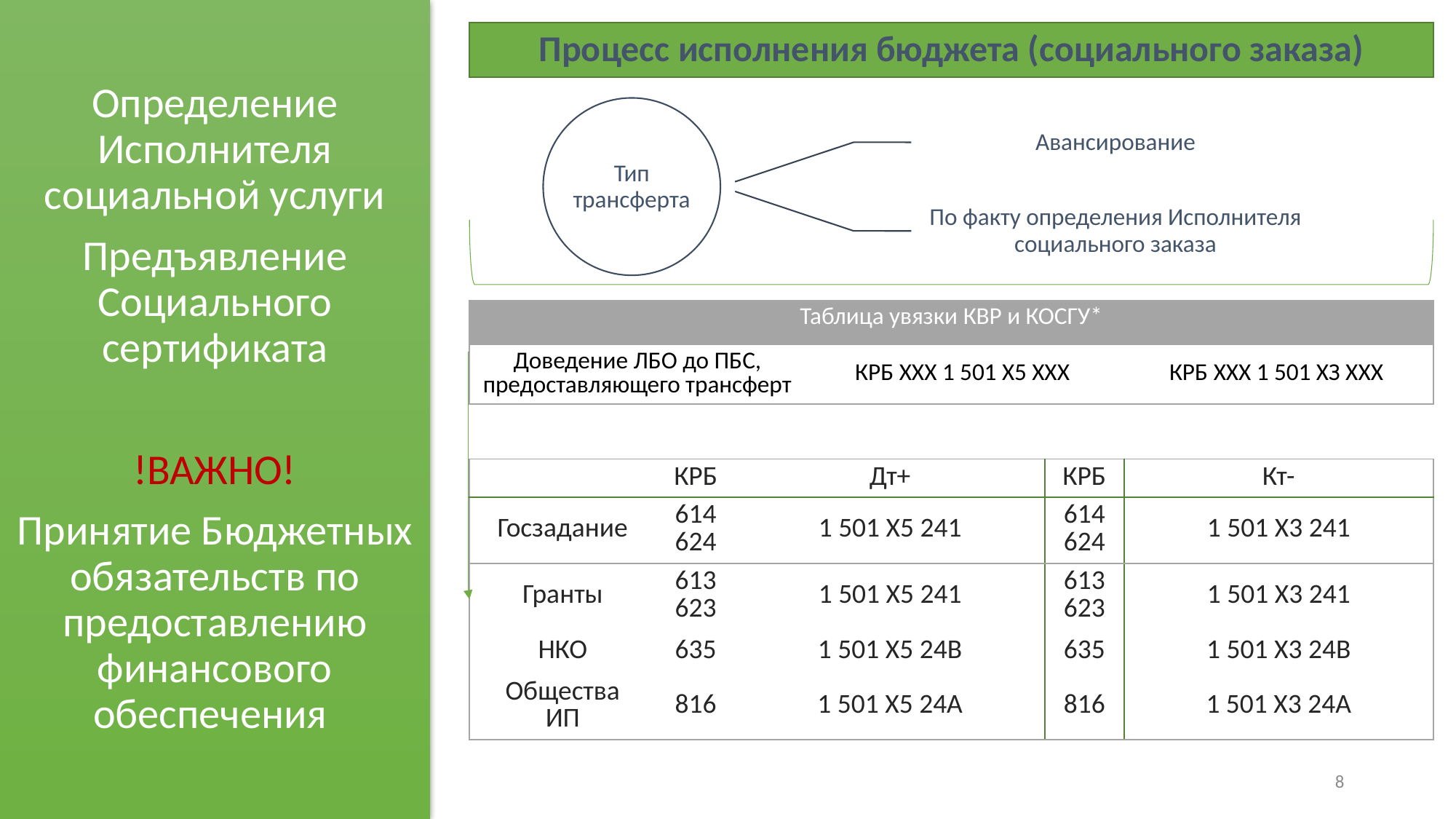

Определение Исполнителя социальной услуги
Предъявление Социального сертификата

!ВАЖНО!
Принятие Бюджетных обязательств по предоставлению финансового обеспечения

# Процесс исполнения бюджета (социального заказа)
Тип трансферта
Авансирование
По факту определения Исполнителя социального заказа
| Таблица увязки КВР и КОСГУ\* |  |  |
| --- | --- | --- |
| Доведение ЛБО до ПБС, предоставляющего трансферт | КРБ ХХХ 1 501 Х5 ХХХ | КРБ ХХХ 1 501 ХЗ ХХХ |
|  | КРБ | Дт+ | КРБ | Кт- |
| --- | --- | --- | --- | --- |
| Госзадание | 614 624 | 1 501 Х5 241 | 614 624 | 1 501 Х3 241 |
| Гранты | 613 623 | 1 501 Х5 241 | 613 623 | 1 501 Х3 241 |
| НКО | 635 | 1 501 Х5 24В | 635 | 1 501 Х3 24В |
| Общества ИП | 816 | 1 501 Х5 24А | 816 | 1 501 Х3 24А |
8